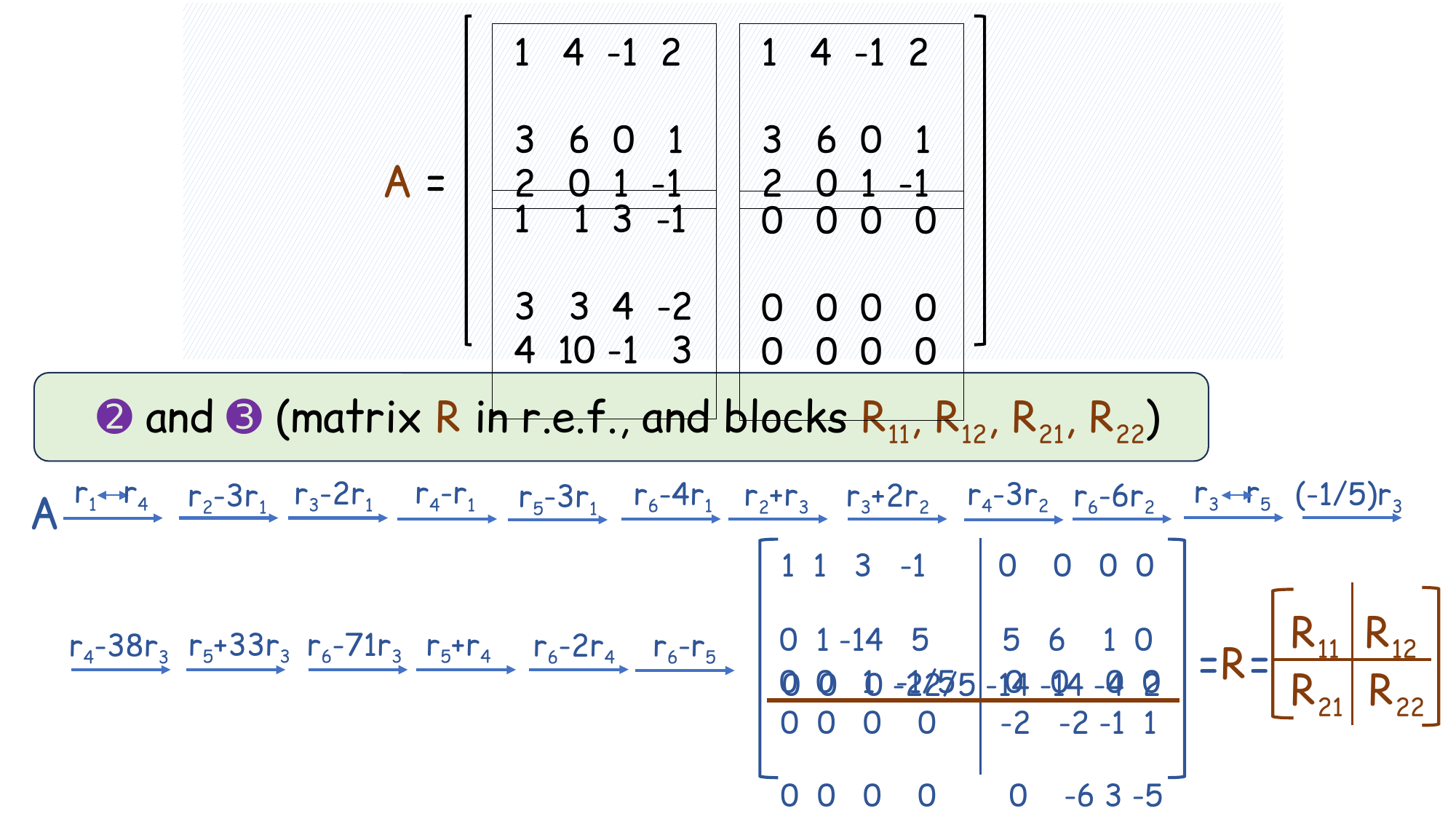

1   4  -1  2
 3   6  0   1
 2   0  1  -1
 1   4  -1  2
 3   6  0   1
 2   0  1  -1
A =
 1    1  3  -1
 3   3  4  -2
 4  10 -1   3
 0   0  0   0
 0   0  0   0
 0   0  0   0

➋ and ➌ (matrix R in r.e.f., and blocks R11, R12, R21, R22)
r1     r4
r3     r5
r4-r1
r3-2r1
r4-3r2
r6-4r1
(-1/5)r3
r2+r3
r2-3r1
r3+2r2
r6-6r2
r5-3r1
A
 1  1   3   -1        0    0   0  0
 0  1 -14   5        5   6    1  0
 0  0   1  -1/5     0   0    0  0

R11  R12
R21  R22
r5+33r3
r6-71r3
r5+r4
r4-38r3
r6-2r4
r6-r5
=R
=
 0  0   0 -22/5 -14 -14 -4  2
 0  0   0    0       -2   -2 -1  1
 0  0   0    0        0    -6 3 -5